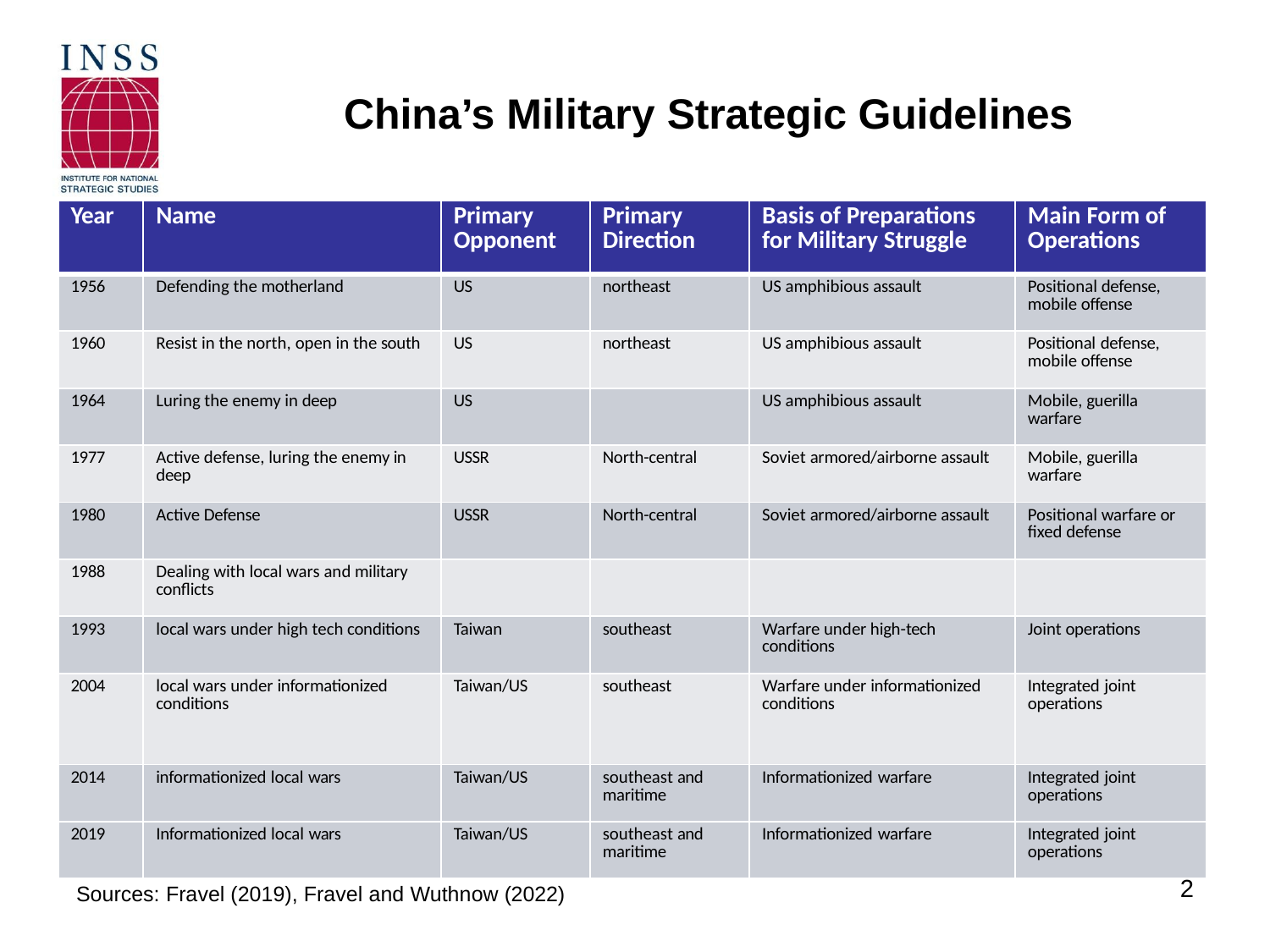

# China’s Military Strategic Guidelines
| Year | Name | Primary Opponent | Primary Direction | Basis of Preparations for Military Struggle | Main Form of Operations |
| --- | --- | --- | --- | --- | --- |
| 1956 | Defending the motherland | US | northeast | US amphibious assault | Positional defense, mobile offense |
| 1960 | Resist in the north, open in the south | US | northeast | US amphibious assault | Positional defense, mobile offense |
| 1964 | Luring the enemy in deep | US |  | US amphibious assault | Mobile, guerilla warfare |
| 1977 | Active defense, luring the enemy in deep | USSR | North-central | Soviet armored/airborne assault | Mobile, guerilla warfare |
| 1980 | Active Defense | USSR | North-central | Soviet armored/airborne assault | Positional warfare or fixed defense |
| 1988 | Dealing with local wars and military conflicts |  |  |  |  |
| 1993 | local wars under high tech conditions | Taiwan | southeast | Warfare under high-tech conditions | Joint operations |
| 2004 | local wars under informationized conditions | Taiwan/US | southeast | Warfare under informationized conditions | Integrated joint operations |
| 2014 | informationized local wars | Taiwan/US | southeast and maritime | Informationized warfare | Integrated joint operations |
| 2019 | Informationized local wars | Taiwan/US | southeast and maritime | Informationized warfare | Integrated joint operations |
2
Sources: Fravel (2019), Fravel and Wuthnow (2022)